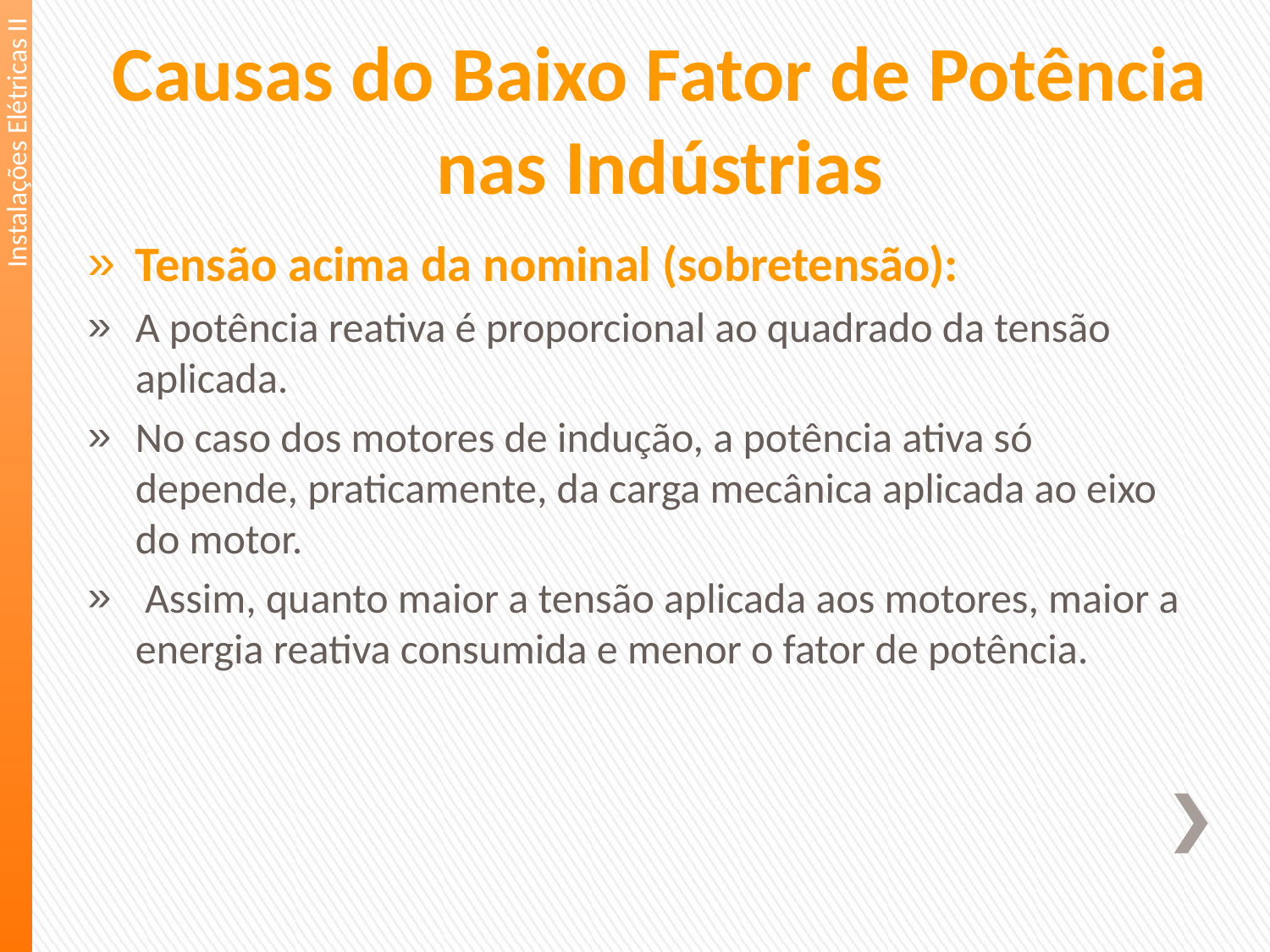

Causas do Baixo Fator de Potência nas Indústrias
Instalações Elétricas II
Tensão acima da nominal (sobretensão):
A potência reativa é proporcional ao quadrado da tensão aplicada.
No caso dos motores de indução, a potência ativa só depende, praticamente, da carga mecânica aplicada ao eixo do motor.
 Assim, quanto maior a tensão aplicada aos motores, maior a energia reativa consumida e menor o fator de potência.